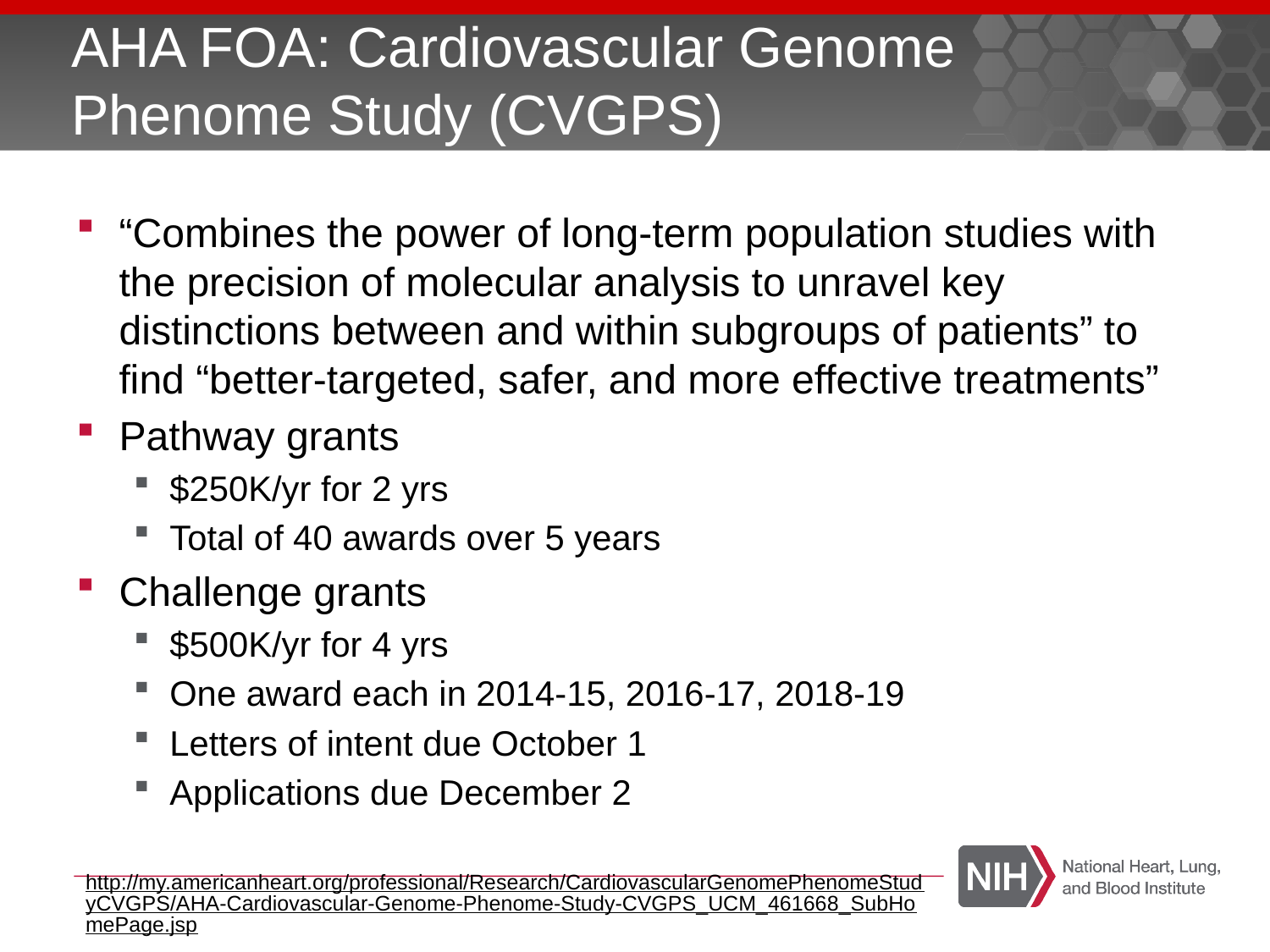

# AHA FOA: Cardiovascular Genome Phenome Study (CVGPS)
“Combines the power of long-term population studies with the precision of molecular analysis to unravel key distinctions between and within subgroups of patients” to find “better-targeted, safer, and more effective treatments”
Pathway grants
$250K/yr for 2 yrs
Total of 40 awards over 5 years
Challenge grants
$500K/yr for 4 yrs
One award each in 2014-15, 2016-17, 2018-19
Letters of intent due October 1
Applications due December 2

http://my.americanheart.org/professional/Research/CardiovascularGenomePhenomeStudyCVGPS/AHA-Cardiovascular-Genome-Phenome-Study-CVGPS_UCM_461668_SubHomePage.jsp